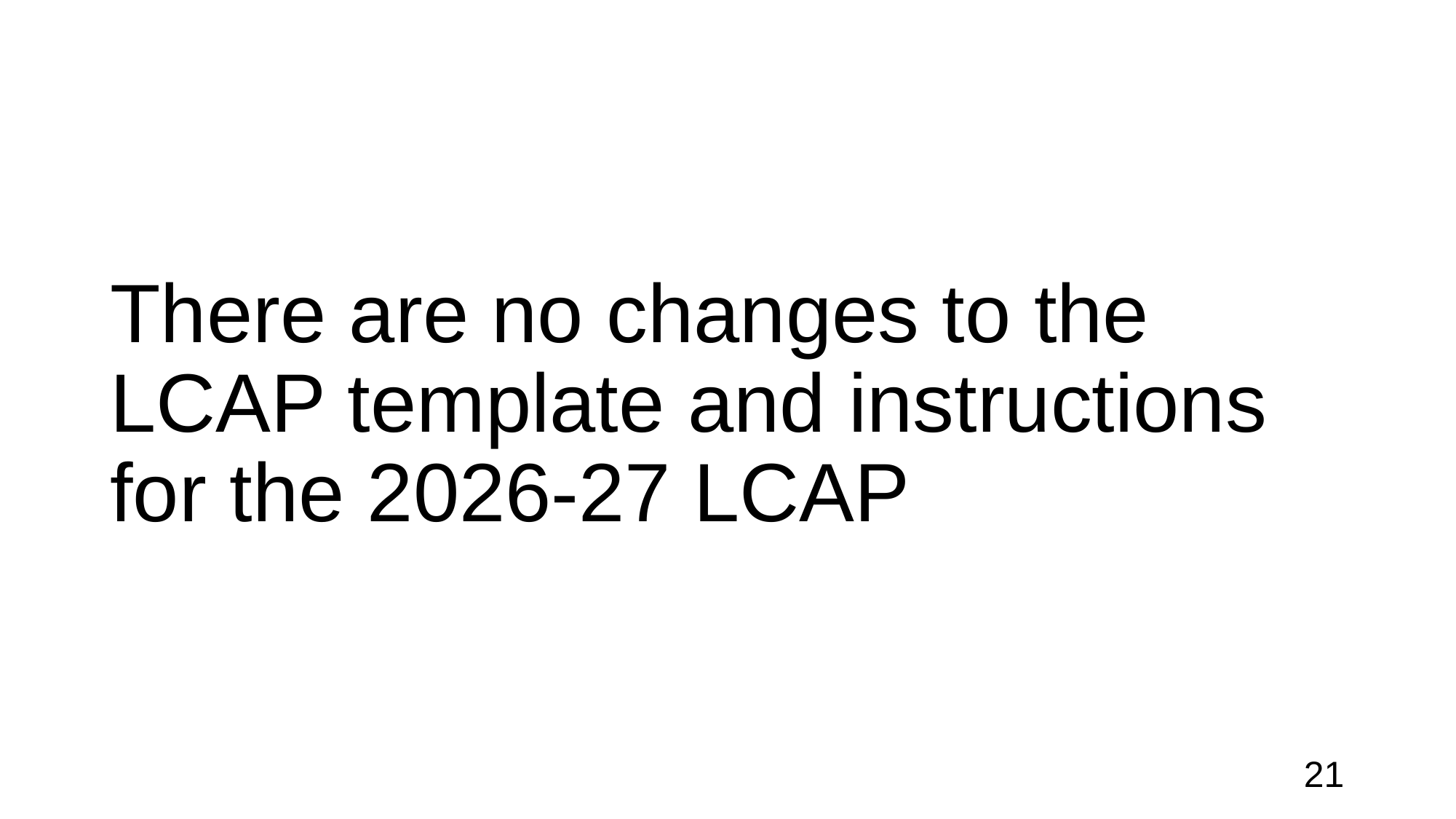

# There are no changes to the LCAP template and instructions for the 2026-27 LCAP
21